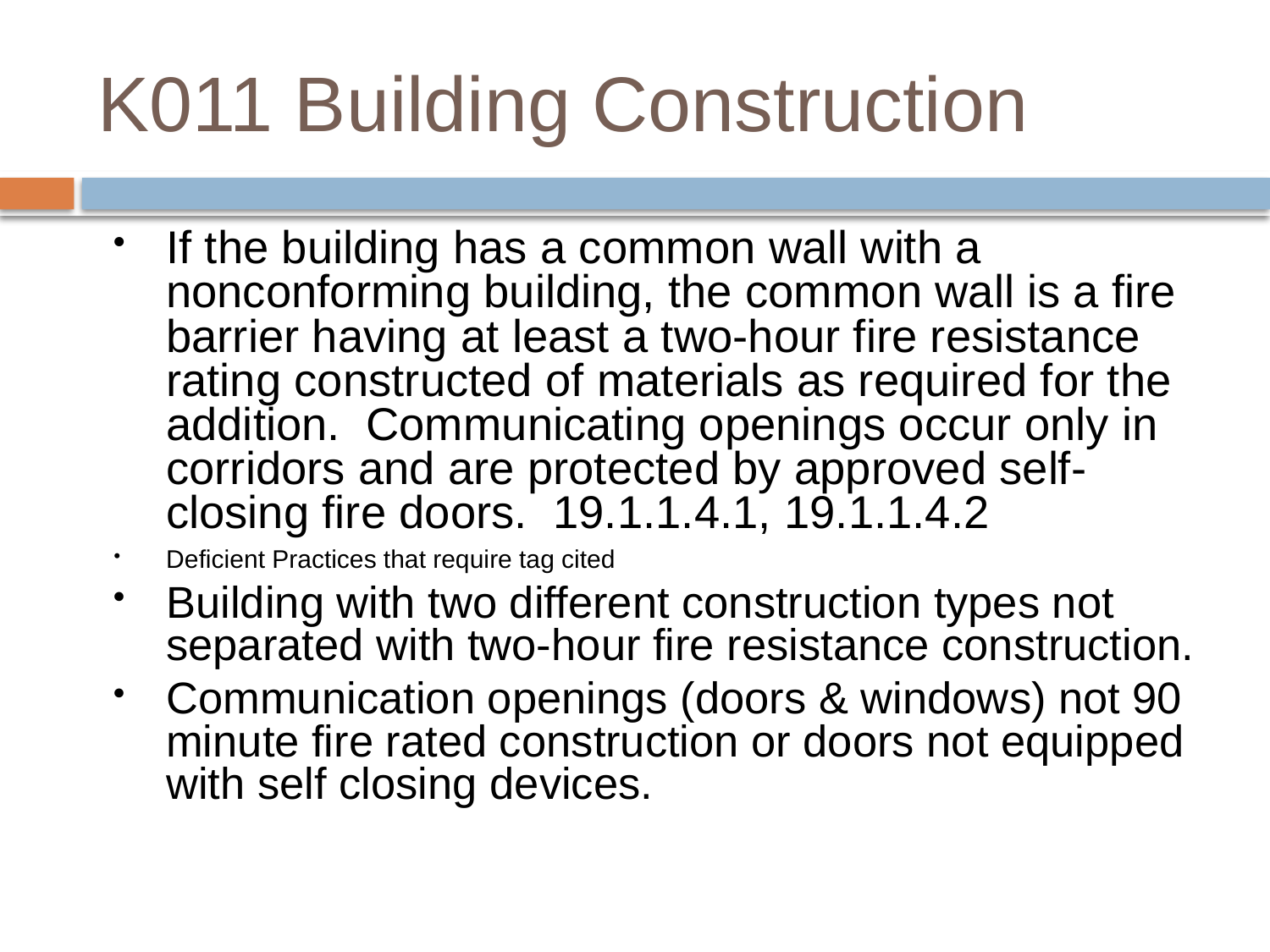

# K011 Building Construction
If the building has a common wall with a nonconforming building, the common wall is a fire barrier having at least a two-hour fire resistance rating constructed of materials as required for the addition.  Communicating openings occur only in corridors and are protected by approved self-closing fire doors.  19.1.1.4.1, 19.1.1.4.2
Deficient Practices that require tag cited
Building with two different construction types not separated with two-hour fire resistance construction.
Communication openings (doors & windows) not 90 minute fire rated construction or doors not equipped with self closing devices.